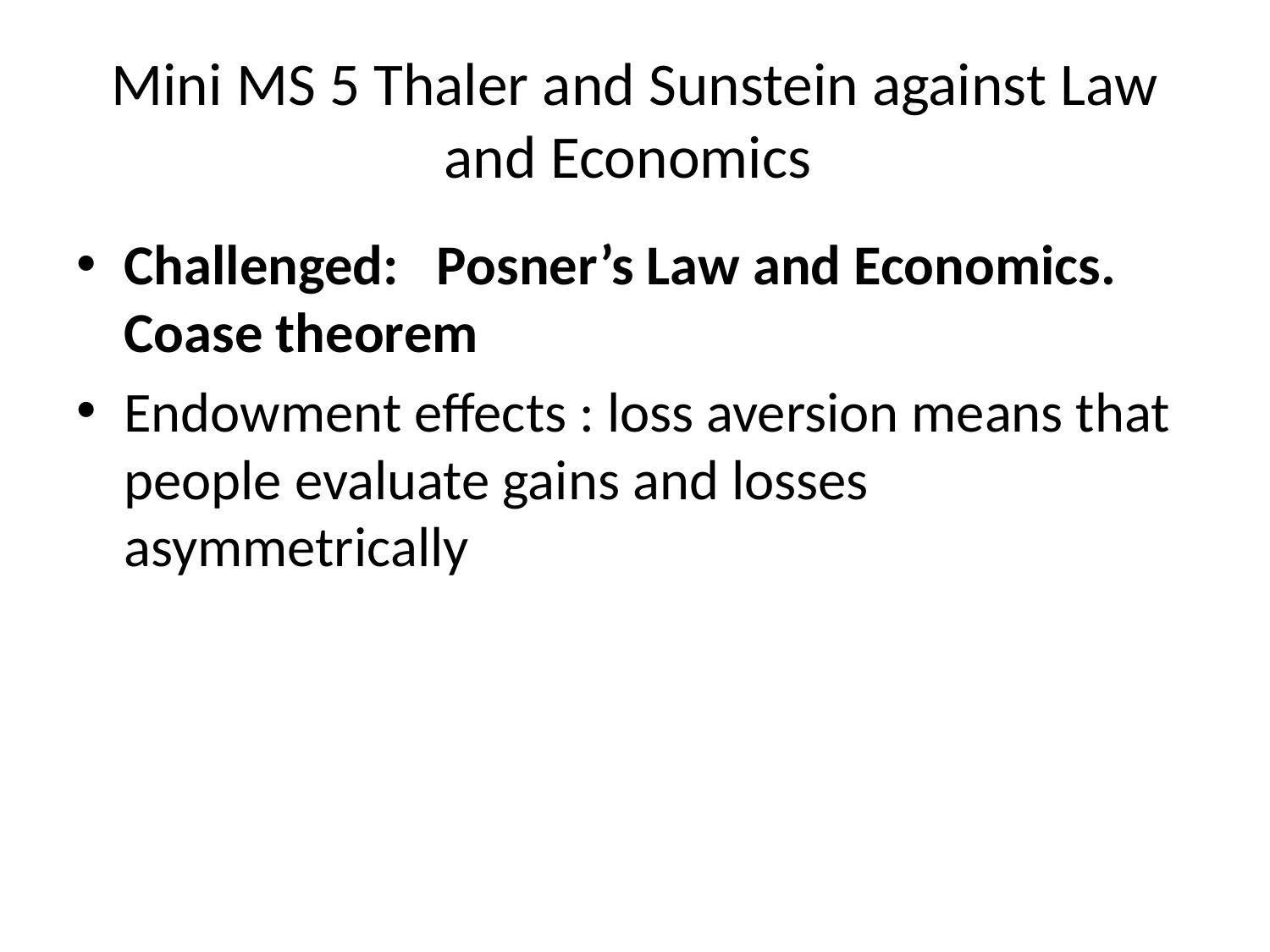

# Mini MS 5 Thaler and Sunstein against Law and Economics
Challenged:   Posner’s Law and Economics. Coase theorem
Endowment effects : loss aversion means that people evaluate gains and losses asymmetrically